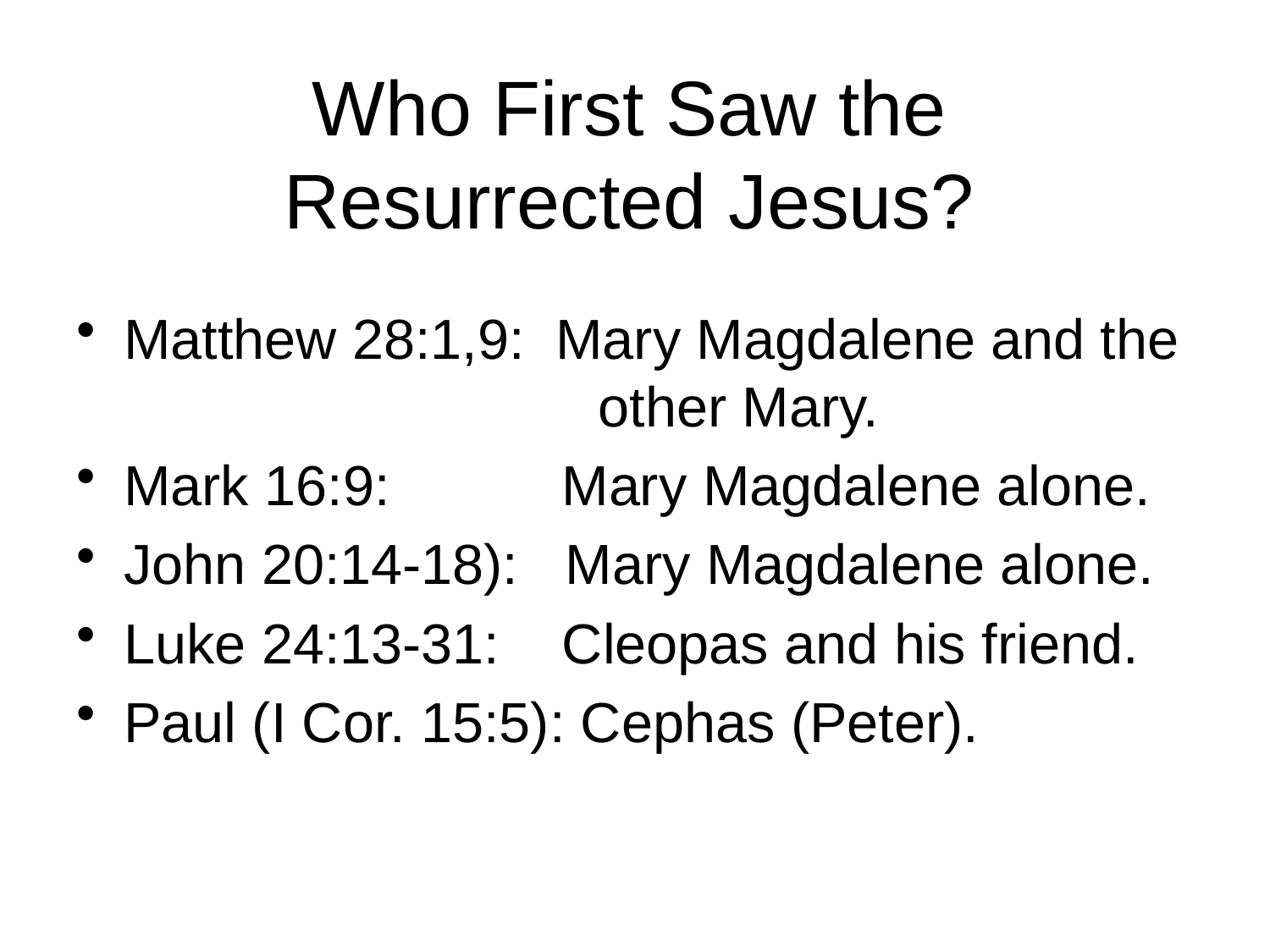

# Who First Saw the Resurrected Jesus?
Matthew 28:1,9:  Mary Magdalene and the 			      other Mary.
Mark 16:9:           Mary Magdalene alone.
John 20:14-18):   Mary Magdalene alone.
Luke 24:13-31:    Cleopas and his friend.
Paul (I Cor. 15:5): Cephas (Peter).